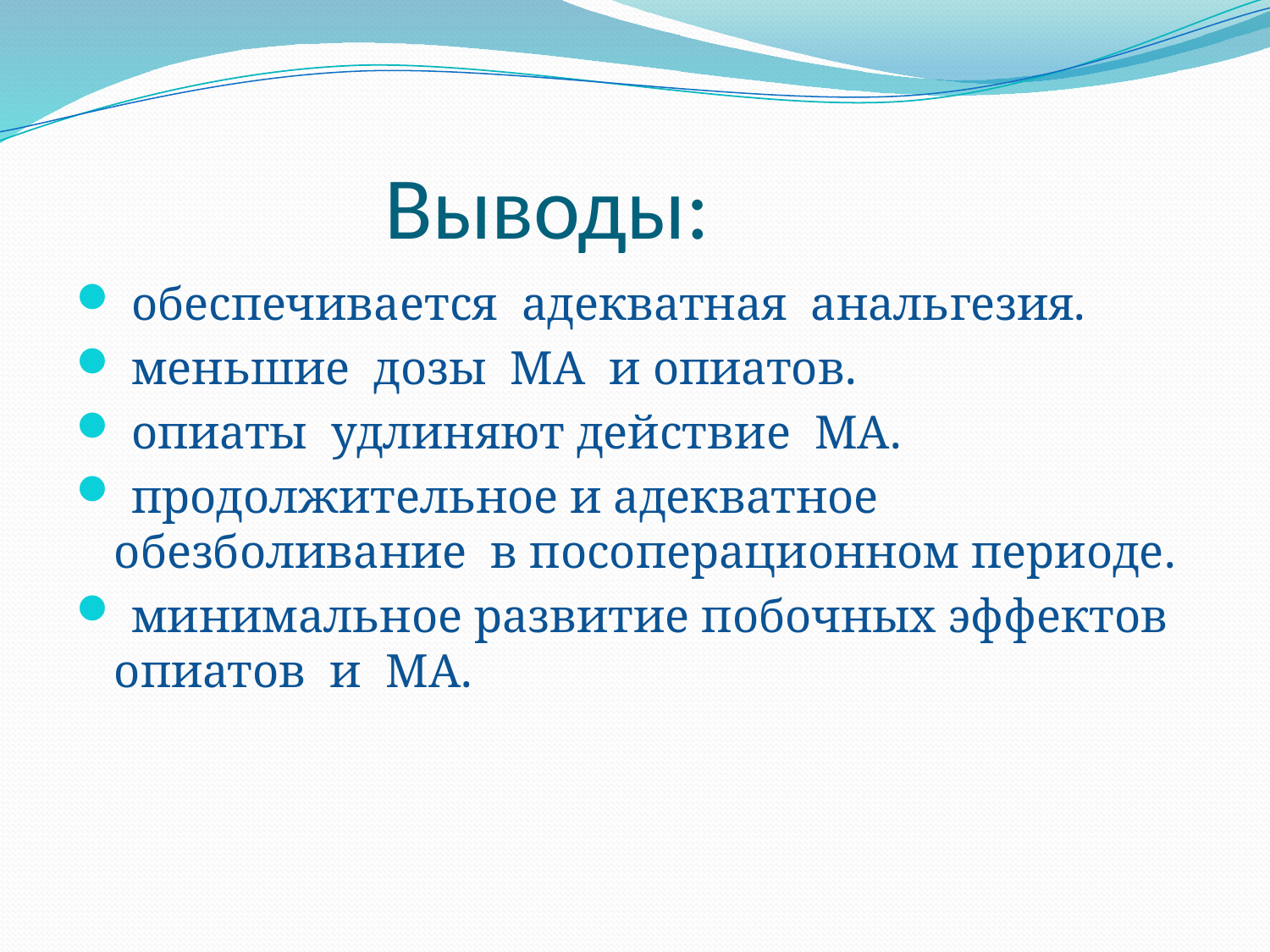

# Выводы:
 обеспечивается  адекватная  анальгезия.
 меньшие  дозы  МА  и опиатов.
 опиаты  удлиняют действие  МА.
 продолжительное и адекватное  обезболивание  в посоперационном периоде.
 минимальное развитие побочных эффектов опиатов  и  МА.